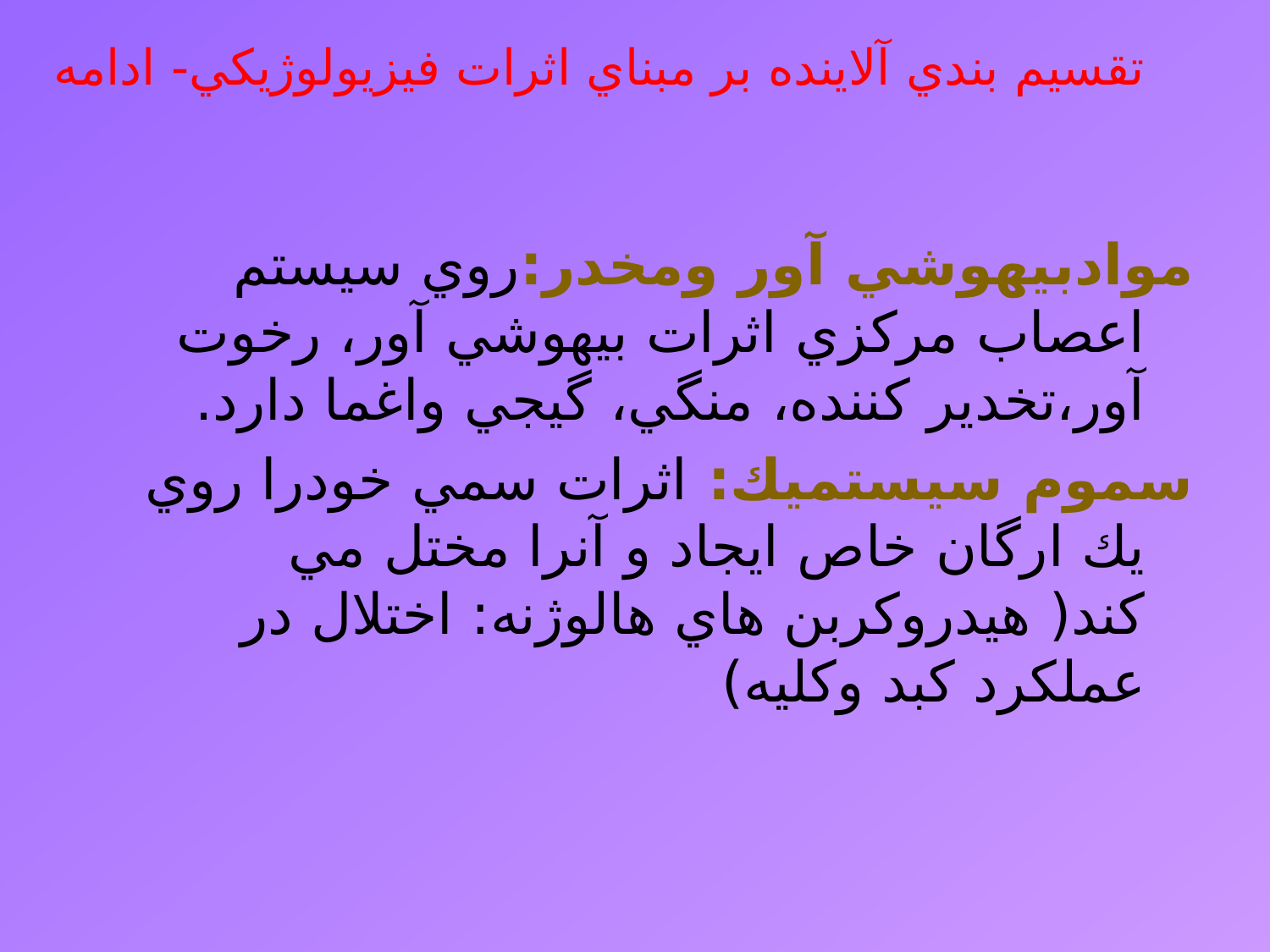

تقسيم بندي آلاينده بر مبناي اثرات فيزيولوژيكي- ادامه
موادبيهوشي آور ومخدر:روي سيستم اعصاب مركزي اثرات بيهوشي آور، رخوت آور،تخدير كننده، منگي، گيجي واغما دارد.
سموم سيستميك: اثرات سمي خودرا روي يك ارگان خاص ايجاد و آنرا مختل مي كند( هيدروكربن هاي هالوژنه: اختلال در عملكرد كبد وكليه)